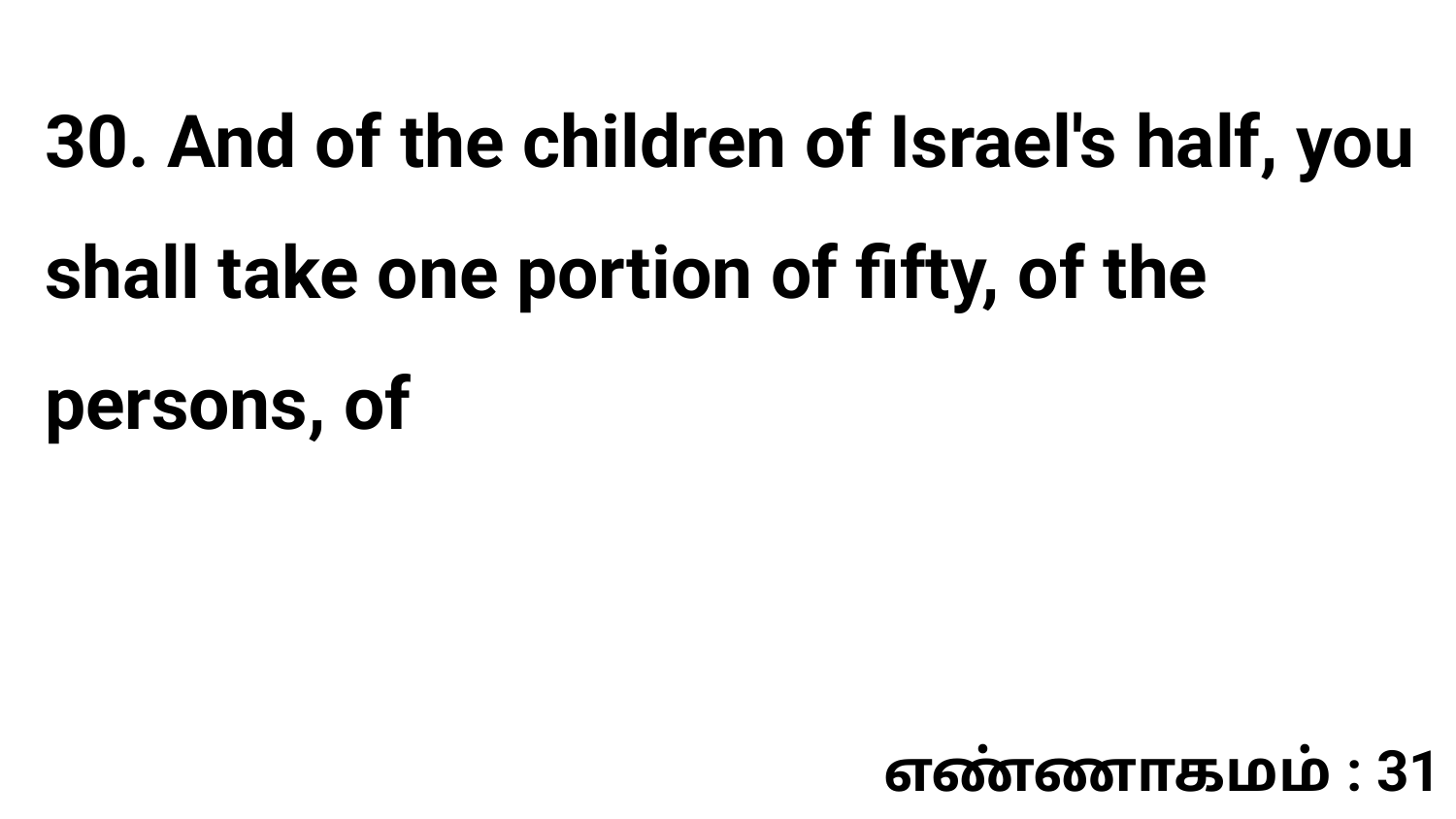

30. And of the children of Israel's half, you shall take one portion of fifty, of the persons, of
எண்ணாகமம் : 31